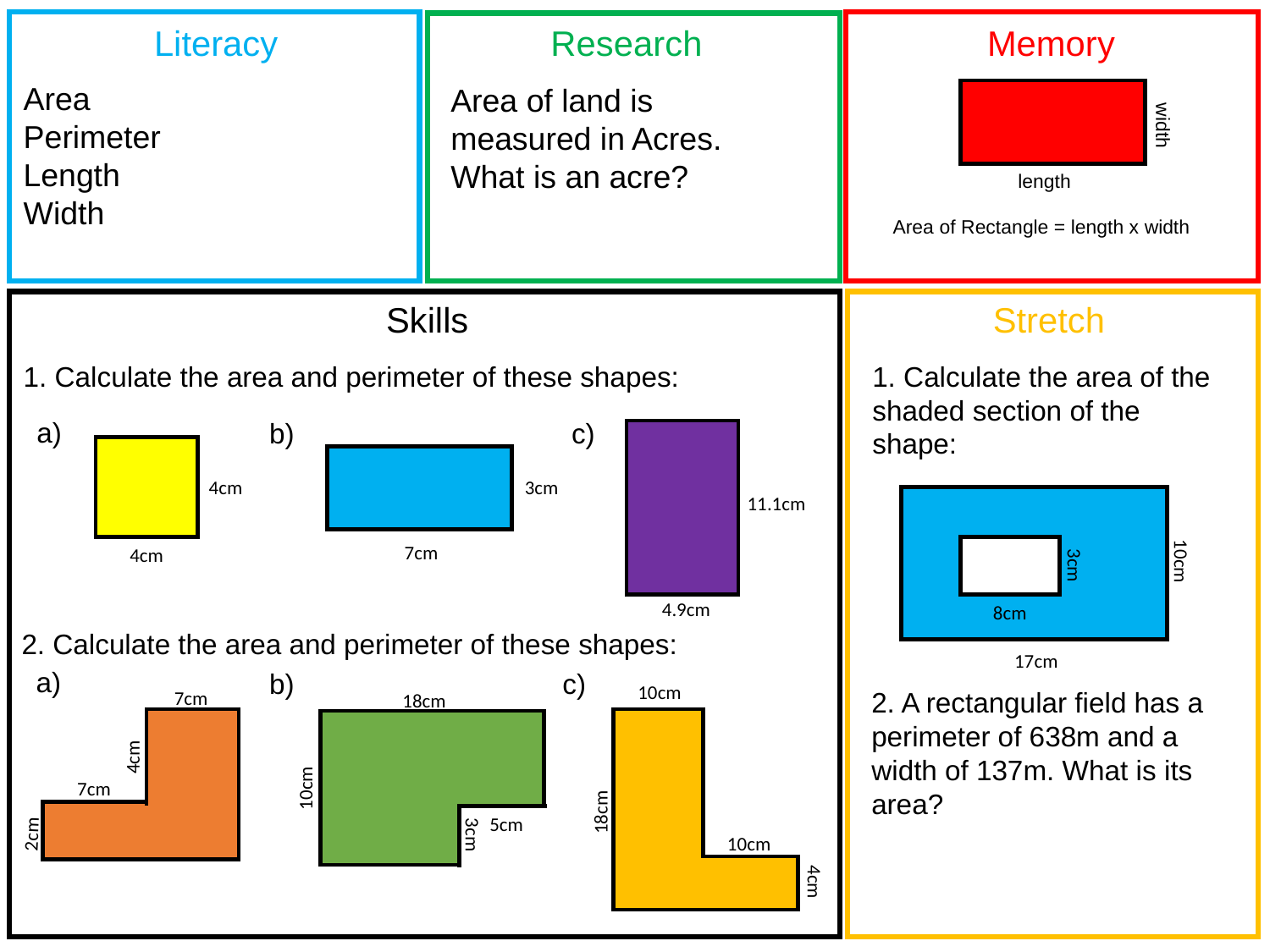

Literacy
Research
Memory
Area
Perimeter
Length
Width
Area of land is measured in Acres. What is an acre?

width
length
Area of Rectangle = length x width

Skills
Stretch

1. Calculate the area and perimeter of these shapes:
1. Calculate the area of the shaded section of the shape:
a)
b)
c)

4cm
3cm
11.1cm

7cm
4cm

10cm
3cm
4.9cm
8cm
2. Calculate the area and perimeter of these shapes:
17cm
a)
b)
c)

10cm
2. A rectangular field has a perimeter of 638m and a width of 137m. What is its area?
7cm
18cm

4cm
7cm
10cm
18cm
5cm
2cm
3cm
10cm
4cm